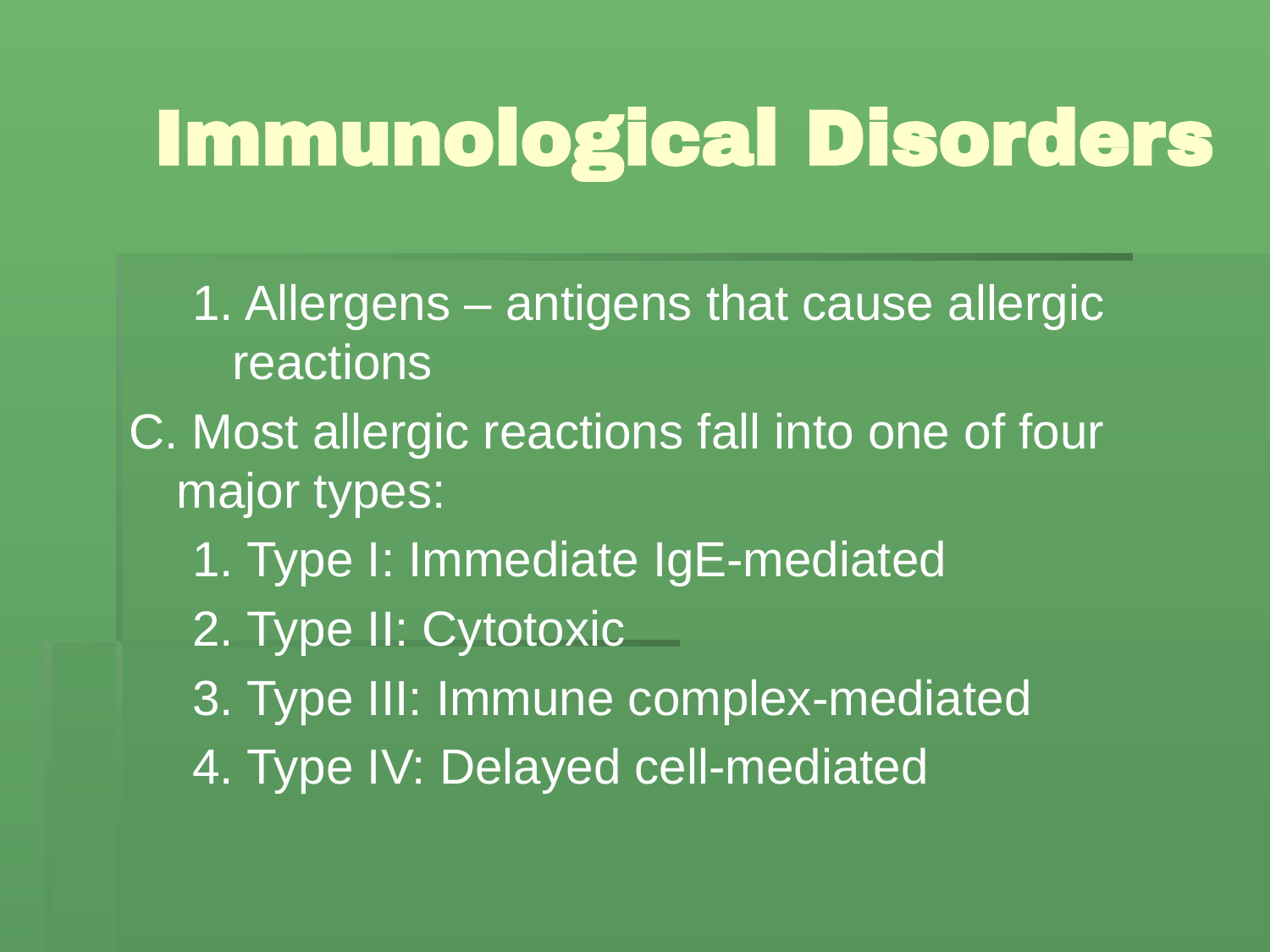

# Immunological Disorders
1. Allergens – antigens that cause allergic reactions
C. Most allergic reactions fall into one of four major types:
1. Type I: Immediate IgE-mediated
2. Type II: Cytotoxic
3. Type III: Immune complex-mediated
4. Type IV: Delayed cell-mediated